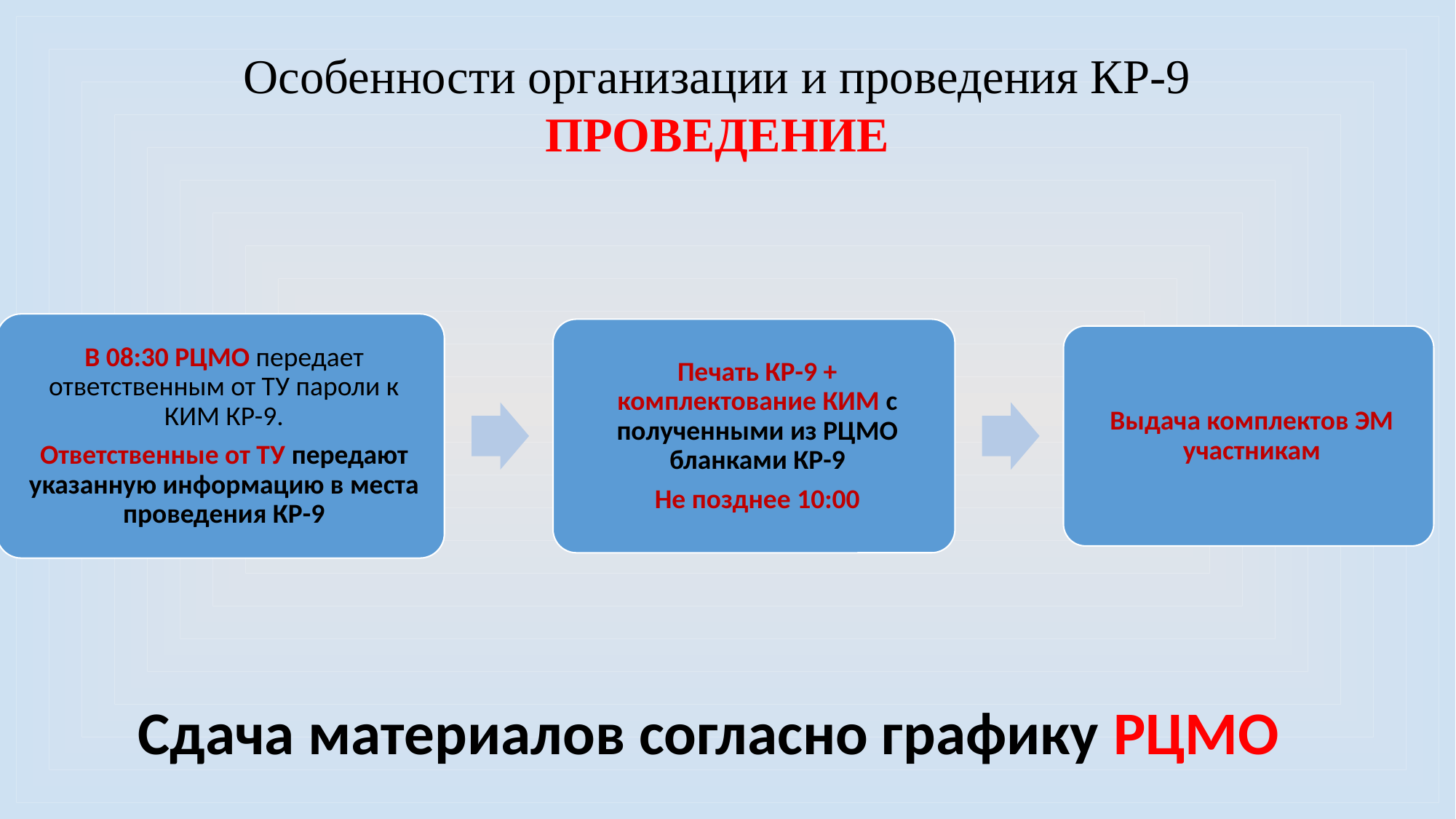

Особенности организации и проведения КР-9
ПРОВЕДЕНИЕ
В 08:30 РЦМО передает ответственным от ТУ пароли к КИМ КР-9.
Ответственные от ТУ передают указанную информацию в места проведения КР-9

Печать КР-9 + комплектование КИМ с полученными из РЦМО бланками КР-9
Не позднее 10:00

Выдача комплектов ЭМ участникам
Сдача материалов согласно графику РЦМО